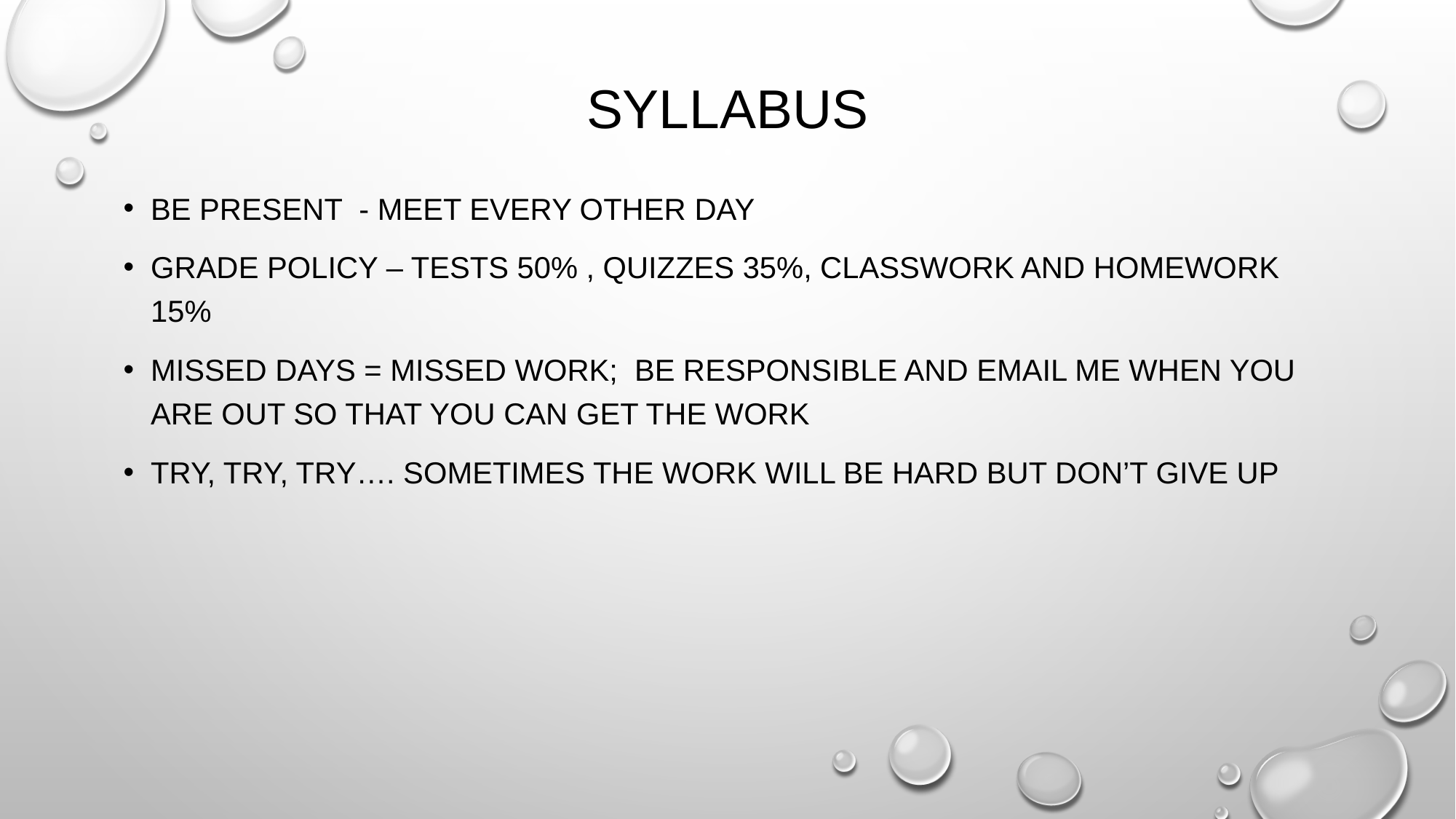

# Syllabus
be present  - meet every other day
Grade policy – Tests 50% , quizzes 35%, classwork and homework 15%
Missed days = missed work;  be responsible and email me when you are out so that you can get the work
Try, try, try…. Sometimes the work will be hard but don’t give up